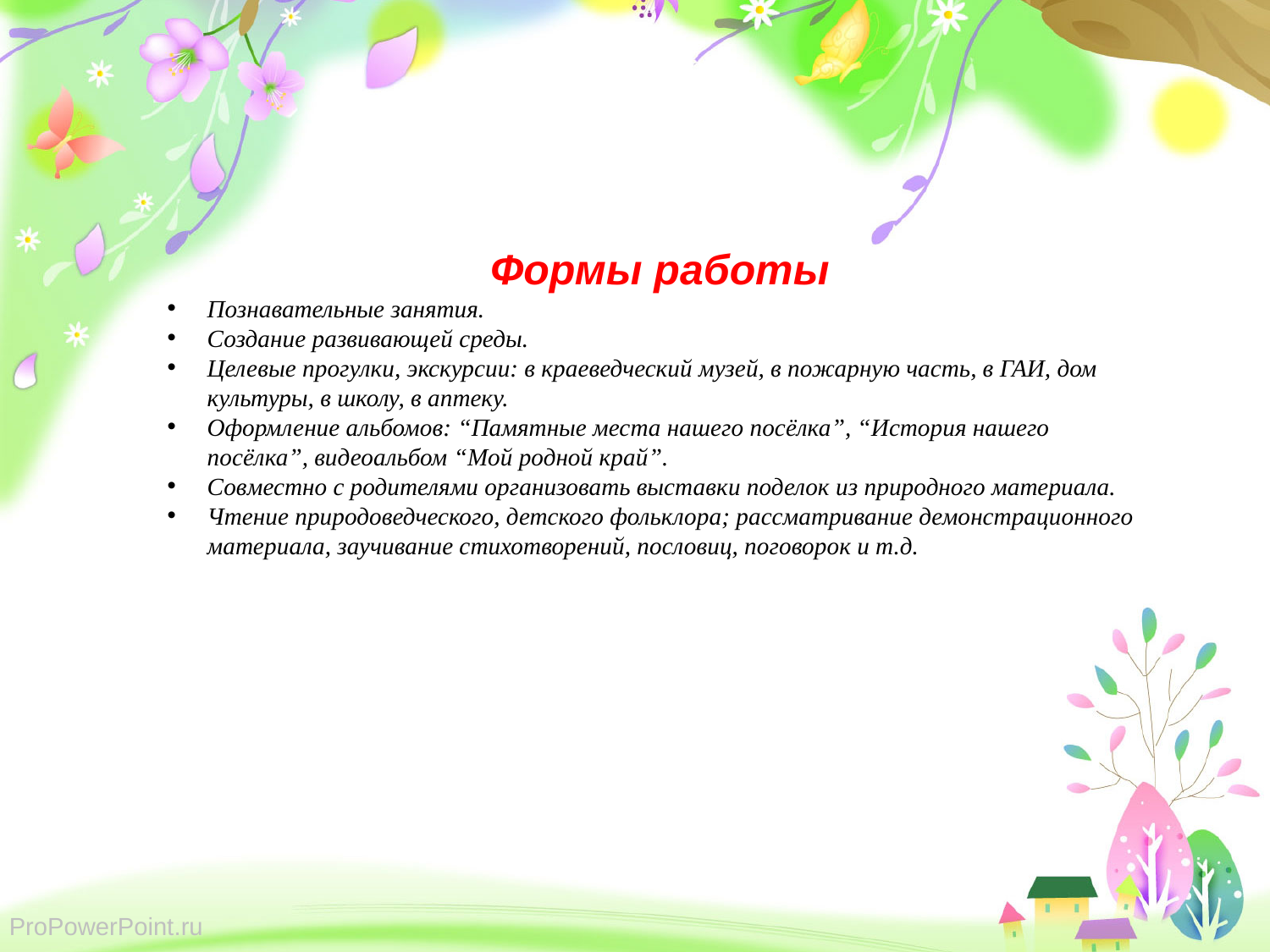

Формы работы
Познавательные занятия.
Создание развивающей среды.
Целевые прогулки, экскурсии: в краеведческий музей, в пожарную часть, в ГАИ, дом культуры, в школу, в аптеку.
Оформление альбомов: “Памятные места нашего посёлка”, “История нашего посёлка”, видеоальбом “Мой родной край”.
Совместно с родителями организовать выставки поделок из природного материала.
Чтение природоведческого, детского фольклора; рассматривание демонстрационного материала, заучивание стихотворений, пословиц, поговорок и т.д.